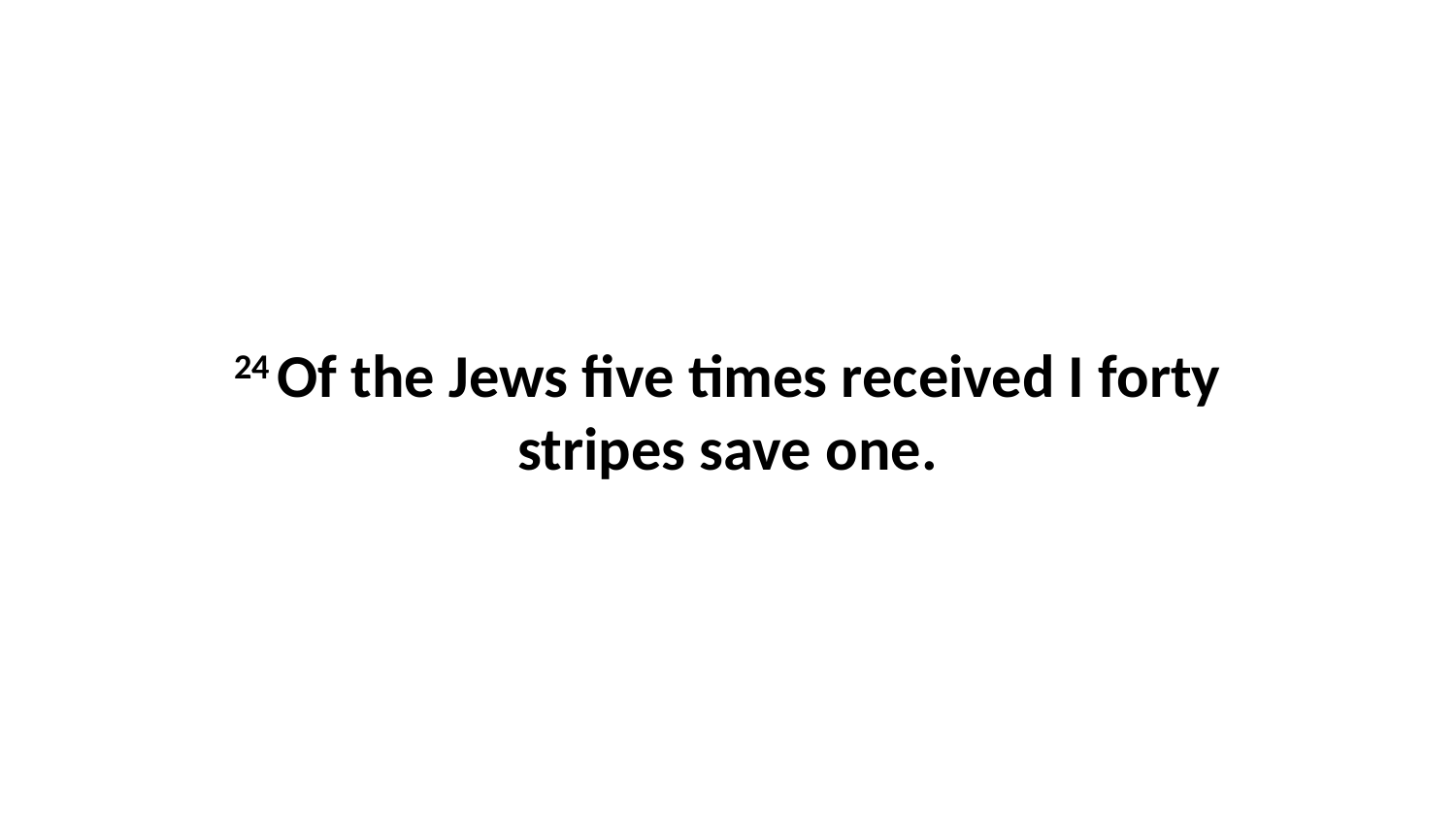

24 Of the Jews five times received I forty stripes save one.